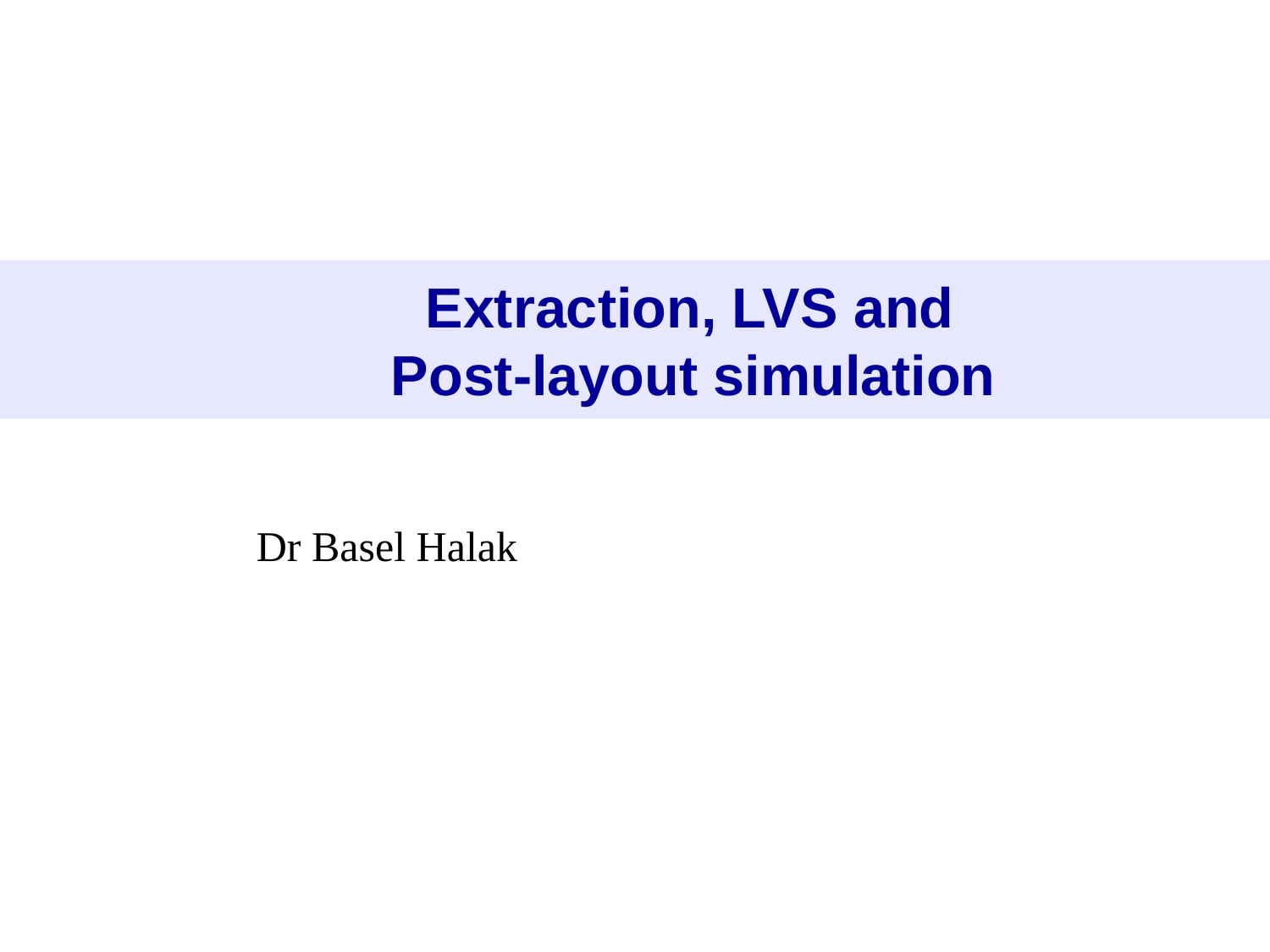

# Extraction, LVS and Post-layout simulation
Dr Basel Halak